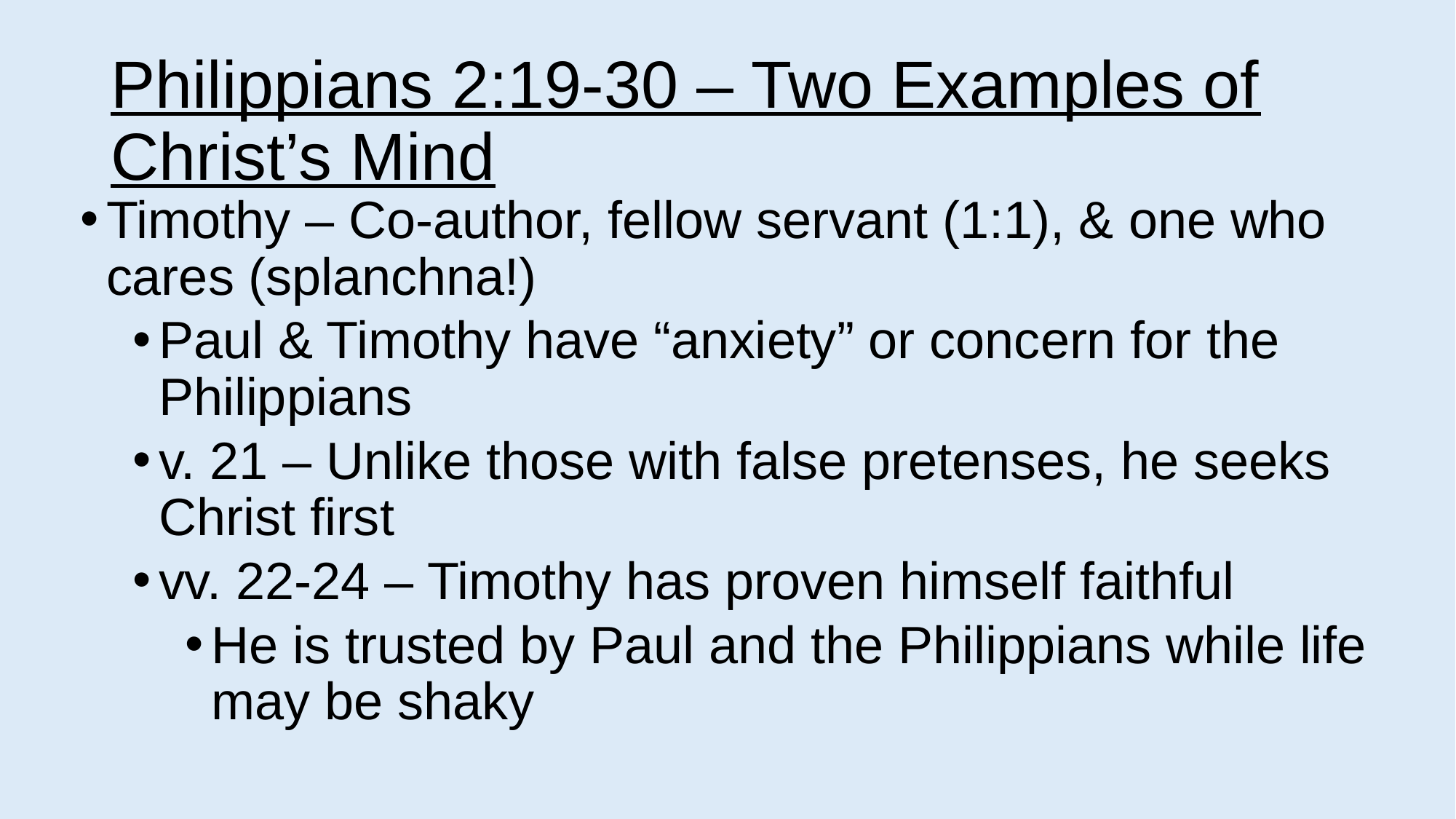

# Philippians 2:19-30 – Two Examples of Christ’s Mind
Timothy – Co-author, fellow servant (1:1), & one who cares (splanchna!)
Paul & Timothy have “anxiety” or concern for the Philippians
v. 21 – Unlike those with false pretenses, he seeks Christ first
vv. 22-24 – Timothy has proven himself faithful
He is trusted by Paul and the Philippians while life may be shaky